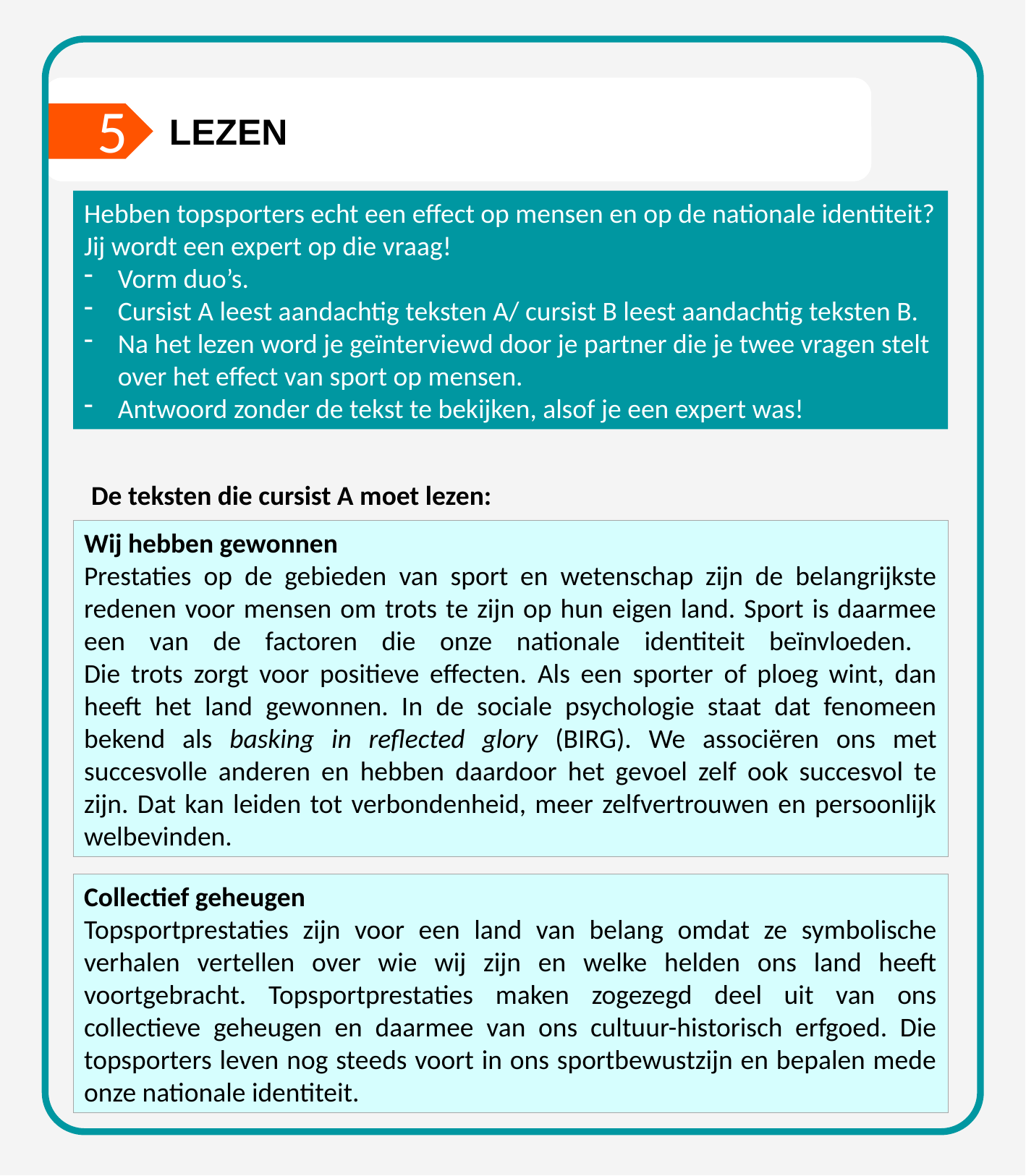

5

LEZEN
Hebben topsporters echt een effect op mensen en op de nationale identiteit?
Jij wordt een expert op die vraag!
Vorm duo’s.
Cursist A leest aandachtig teksten A/ cursist B leest aandachtig teksten B.
Na het lezen word je geïnterviewd door je partner die je twee vragen stelt over het effect van sport op mensen.
Antwoord zonder de tekst te bekijken, alsof je een expert was!
De teksten die cursist A moet lezen:
Wij hebben gewonnen
Prestaties op de gebieden van sport en wetenschap zijn de belangrijkste redenen voor mensen om trots te zijn op hun eigen land. Sport is daarmee een van de factoren die onze nationale identiteit beïnvloeden.
Die trots zorgt voor positieve effecten. Als een sporter of ploeg wint, dan heeft het land gewonnen. In de sociale psychologie staat dat fenomeen bekend als basking in reflected glory (BIRG). We associëren ons met succesvolle anderen en hebben daardoor het gevoel zelf ook succesvol te zijn. Dat kan leiden tot verbondenheid, meer zelfvertrouwen en persoonlijk welbevinden.
Collectief geheugen
Topsportprestaties zijn voor een land van belang omdat ze symbolische verhalen vertellen over wie wij zijn en welke helden ons land heeft voortgebracht. Topsportprestaties maken zogezegd deel uit van ons collectieve geheugen en daarmee van ons cultuur-historisch erfgoed. Die topsporters leven nog steeds voort in ons sportbewustzijn en bepalen mede onze nationale identiteit.